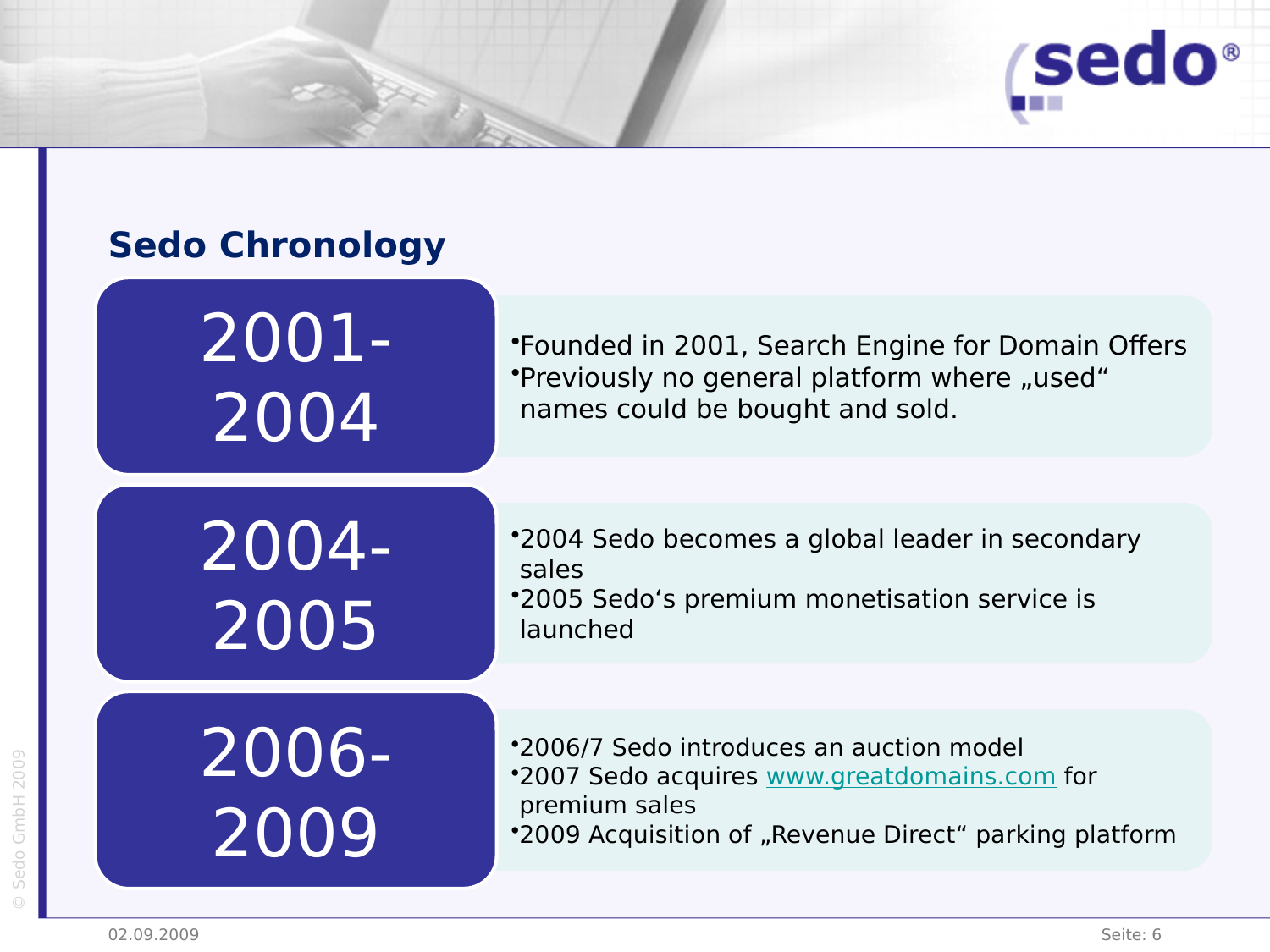

# Sedo Chronology
2001-2004
Founded in 2001, Search Engine for Domain Offers
Previously no general platform where „used“ names could be bought and sold.
2004-2005
2004 Sedo becomes a global leader in secondary sales
2006-2009
2006/7 Sedo introduces an auction model
2007 Sedo acquires www.greatdomains.com for premium sales
2005 Sedo‘s premium monetisation service is launched
2009 Acquisition of „Revenue Direct“ parking platform
02.09.2009
Seite: 6